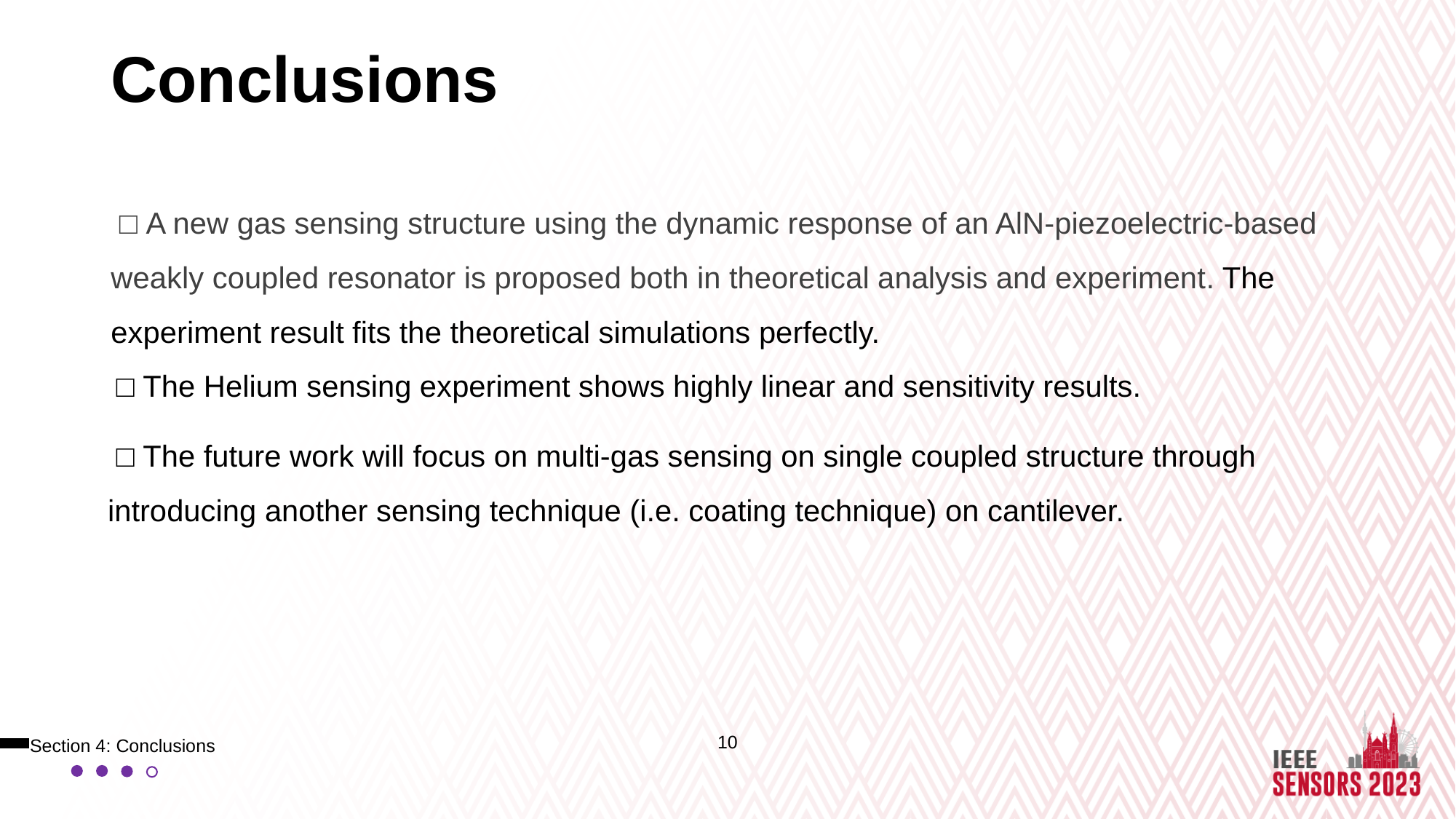

# Conclusions
 □ A new gas sensing structure using the dynamic response of an AlN-piezoelectric-based weakly coupled resonator is proposed both in theoretical analysis and experiment. The experiment result fits the theoretical simulations perfectly.
 □ The Helium sensing experiment shows highly linear and sensitivity results.
 □ The future work will focus on multi-gas sensing on single coupled structure through introducing another sensing technique (i.e. coating technique) on cantilever.
10
Section 4: Conclusions